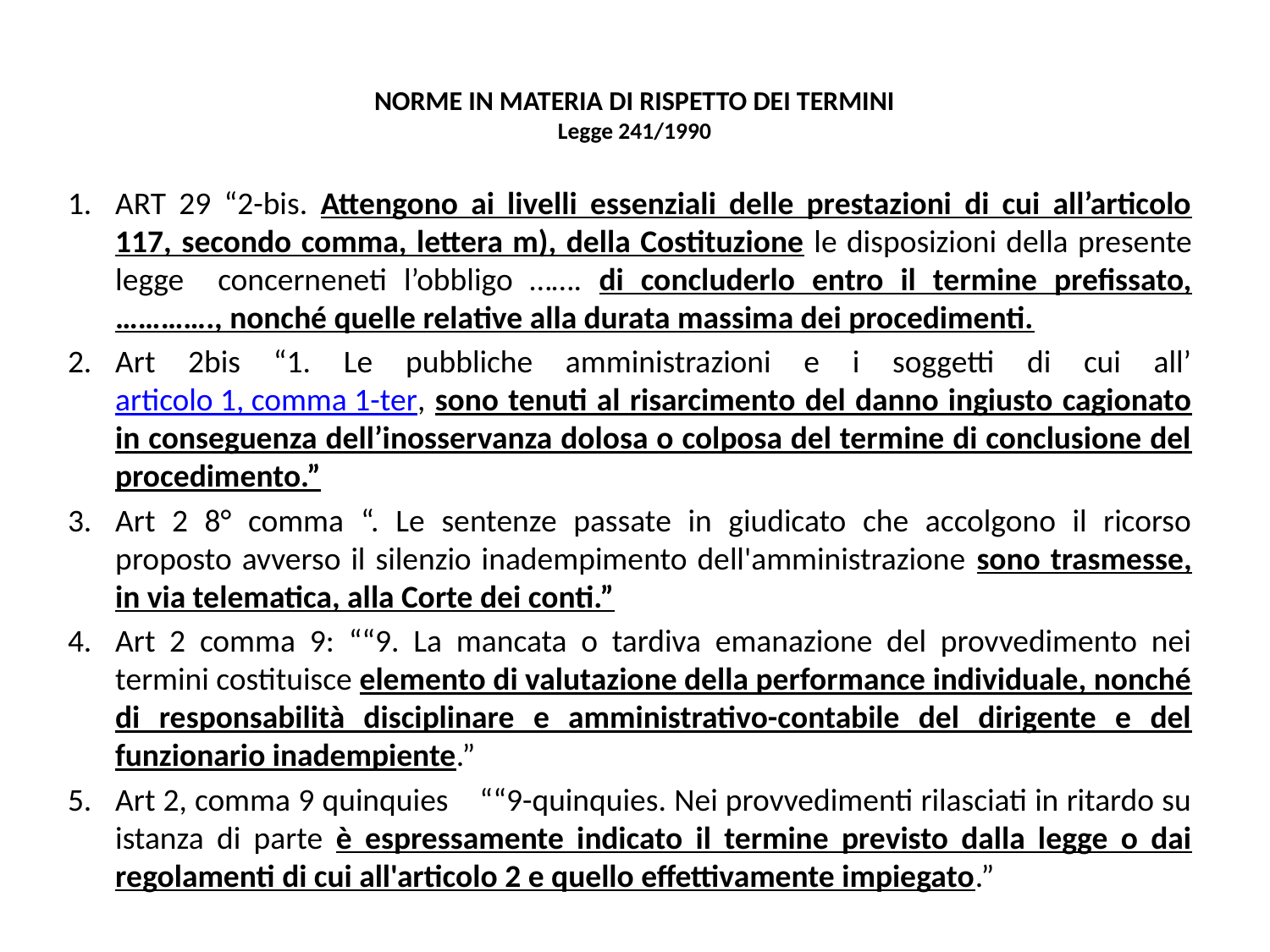

# NORME IN MATERIA DI RISPETTO DEI TERMINI Legge 241/1990
ART 29 “2-bis. Attengono ai livelli essenziali delle prestazioni di cui all’articolo 117, secondo comma, lettera m), della Costituzione le disposizioni della presente legge  concerneneti l’obbligo ……. di concluderlo entro il termine prefissato, …………., nonché quelle relative alla durata massima dei procedimenti.
Art 2bis “1. Le pubbliche amministrazioni e i soggetti di cui all’articolo 1, comma 1-ter, sono tenuti al risarcimento del danno ingiusto cagionato in conseguenza dell’inosservanza dolosa o colposa del termine di conclusione del procedimento.”
Art 2 8° comma “. Le sentenze passate in giudicato che accolgono il ricorso proposto avverso il silenzio inadempimento dell'amministrazione sono trasmesse, in via telematica, alla Corte dei conti.”
Art 2 comma 9: ““9. La mancata o tardiva emanazione del provvedimento nei termini costituisce elemento di valutazione della performance individuale, nonché di responsabilità disciplinare e amministrativo-contabile del dirigente e del funzionario inadempiente.”
Art 2, comma 9 quinquies    ““9-quinquies. Nei provvedimenti rilasciati in ritardo su istanza di parte è espressamente indicato il termine previsto dalla legge o dai regolamenti di cui all'articolo 2 e quello effettivamente impiegato.”